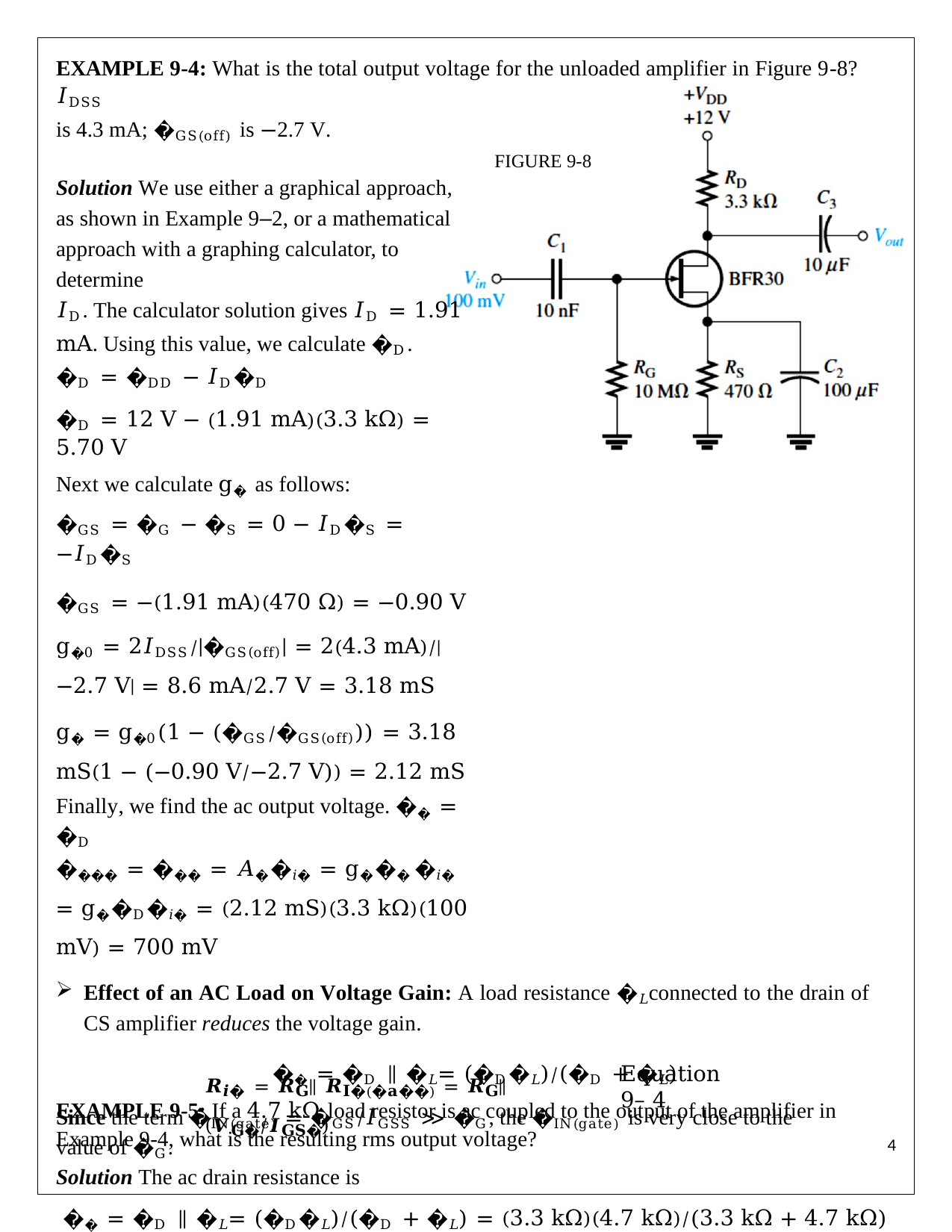

EXAMPLE 9-4: What is the total output voltage for the unloaded amplifier in Figure 9-8? 𝐼DSS
is 4.3 mA; �GS(off)  is −2.7 V.
FIGURE 9-8
Solution We use either a graphical approach,
as shown in Example 9–2, or a mathematical approach with a graphing calculator, to determine
𝐼D. The calculator solution gives 𝐼D  = 1.91 mA. Using this value, we calculate �D.
�D  = �DD  − 𝐼D�D
�D  = 12 V − (1.91 mA)(3.3 kΩ) = 5.70 V

Next we calculate g�  as follows:

�GS  = �G  − �S  = 0 − 𝐼D�S  = −𝐼D�S

�GS  = −(1.91 mA)(470 Ω) = −0.90 V
g�0  = 2𝐼DSS⁄|�GS(off)| = 2(4.3 mA)⁄|−2.7 V| = 8.6 mA⁄2.7 V = 3.18 mS
g�  = g�0(1 − (�GS⁄�GS(off))) = 3.18 mS(1 − (−0.90 V⁄−2.7 V)) = 2.12 mS
Finally, we find the ac output voltage. ��  = �D
����  = ���  = 𝐴��𝑖�  = g��� �𝑖�  = g��D�𝑖�  = (2.12 mS)(3.3 kΩ)(100 mV) = 700 mV

Effect of an AC Load on Voltage Gain: A load resistance �𝐿connected to the drain of CS amplifier reduces the voltage gain.

��  = �D  ∥ �𝐿= (�D�𝐿)⁄(�D  + �𝐿)
EXAMPLE 9-5: If a 4.7 kΩ load resistor is ac coupled to the output of the amplifier in Example 9-4, what is the resulting rms output voltage?

Solution The ac drain resistance is
��  = �D  ∥ �𝐿= (�D�𝐿)⁄(�D  + �𝐿) = (3.3 kΩ)(4.7 kΩ)⁄(3.3 kΩ + 4.7 kΩ) = 1.94 kΩ

����  = 𝐴��𝑖�  = g��� �𝑖�  = (2.12 mS)(1.94 kΩ)(100 mV) = 411 mV rms
The unloaded ac output voltage was 700 mV in Example 9-4.

Phase Inversion: There is a 180° phase inversion between gate and drain voltages.
Input Resistance: Because the input to a CS amplifier is at the gate, the input resistance is extremely high. Ideally, it approaches infinity and can be neglected.
The high input resistance is produced by the reverse-biased pn junction in a JFET and by the insulated gate structure in a MOSFET.

Equation 9– 4
𝑹𝒊�  = 𝑹𝐆∥ 𝑹𝐈�(�𝐚��)  = 𝑹𝐆∥ (𝑽𝐆�⁄𝑰𝐆𝐒�)
Since the term �IN(gate)  = �GS⁄𝐼GSS  ≫ �G, the �IN(gate)  is very close to the value of �G.
4